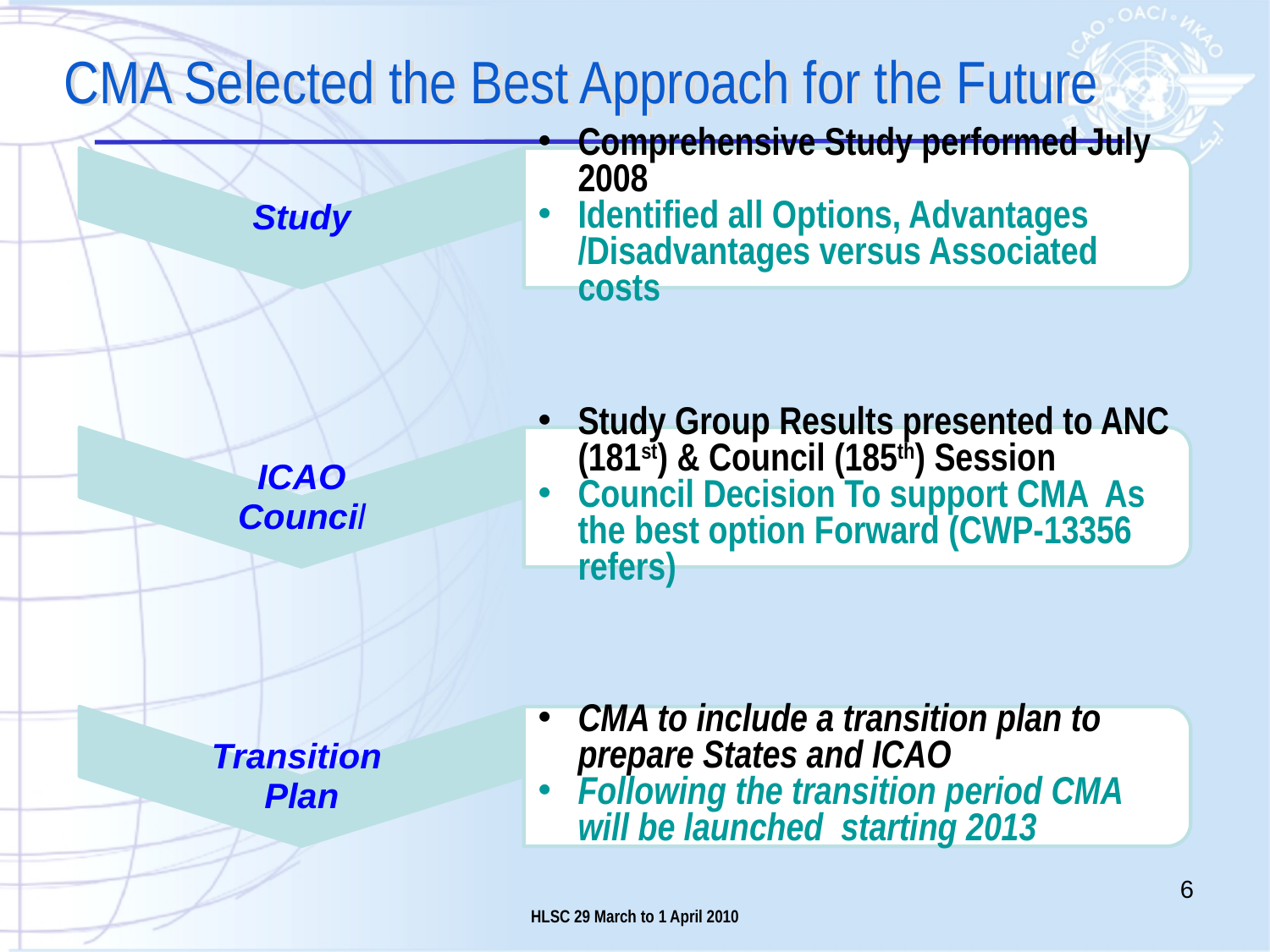

CMA Selected the Best Approach for the Future
Study
Comprehensive Study performed July 2008
Identified all Options, Advantages /Disadvantages versus Associated costs
ICAO
Council
Study Group Results presented to ANC (181st) & Council (185th) Session
Council Decision To support CMA  As the best option Forward (CWP-13356 refers)
Transition
Plan
CMA to include a transition plan to prepare States and ICAO
Following the transition period CMA will be launched  starting 2013
6
HLSC 29 March to 1 April 2010